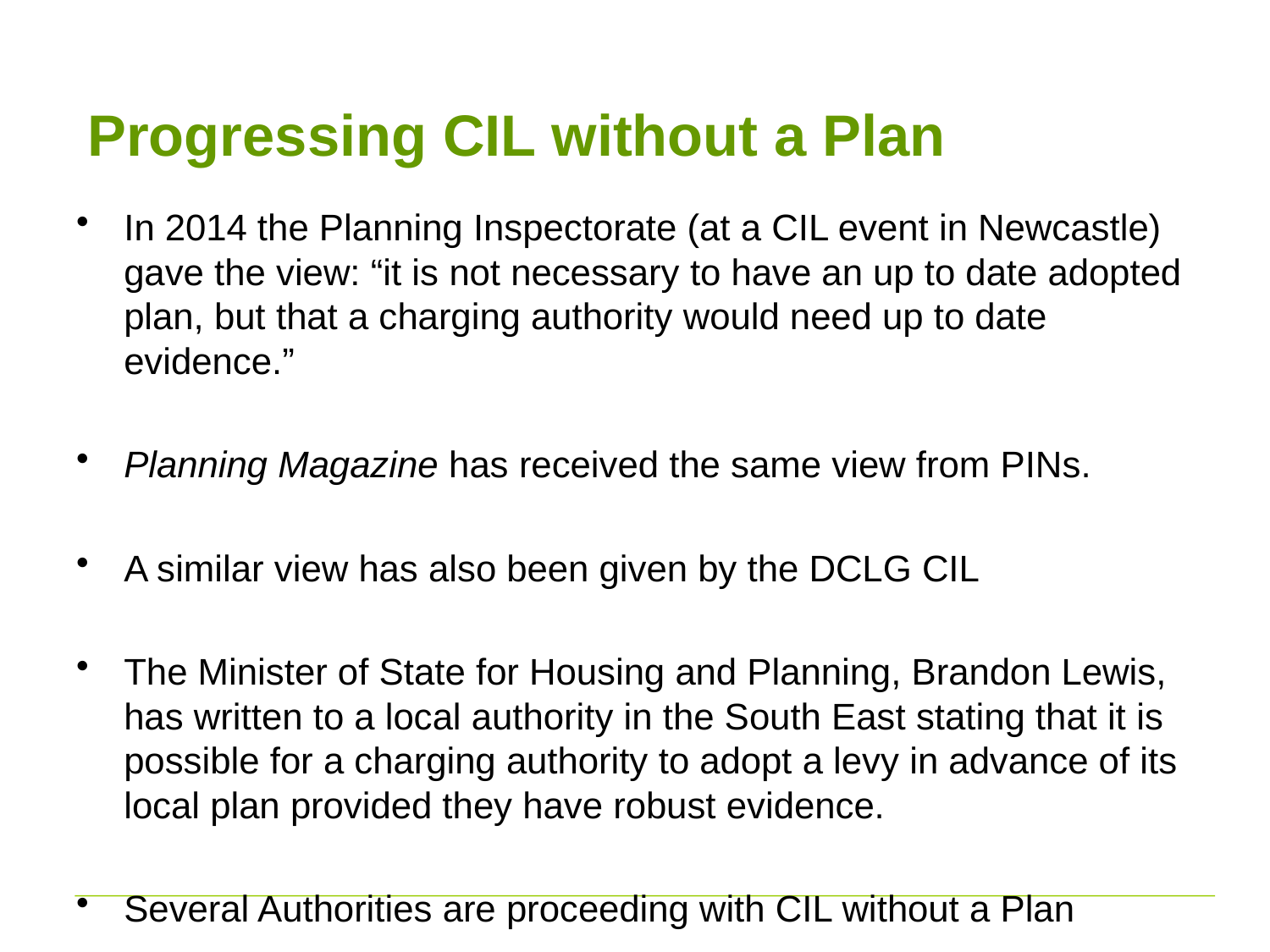

# Progressing CIL without a Plan
In 2014 the Planning Inspectorate (at a CIL event in Newcastle) gave the view: “it is not necessary to have an up to date adopted plan, but that a charging authority would need up to date evidence.”

Planning Magazine has received the same view from PINs.

A similar view has also been given by the DCLG CIL

The Minister of State for Housing and Planning, Brandon Lewis, has written to a local authority in the South East stating that it is possible for a charging authority to adopt a levy in advance of its local plan provided they have robust evidence.

Several Authorities are proceeding with CIL without a Plan